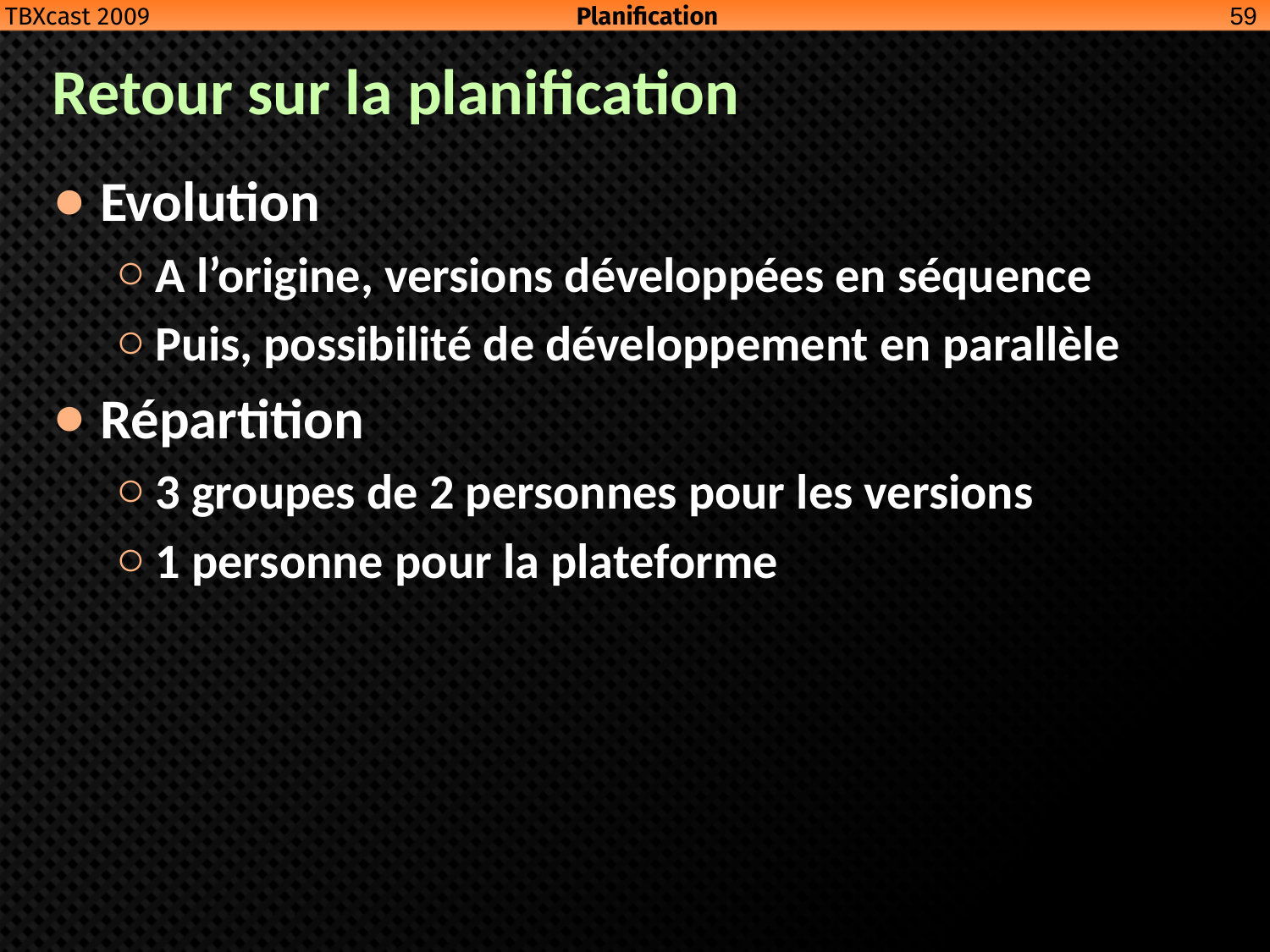

Planification
59
TBXcast 2009
# Retour sur la planification
Evolution
A l’origine, versions développées en séquence
Puis, possibilité de développement en parallèle
Répartition
3 groupes de 2 personnes pour les versions
1 personne pour la plateforme